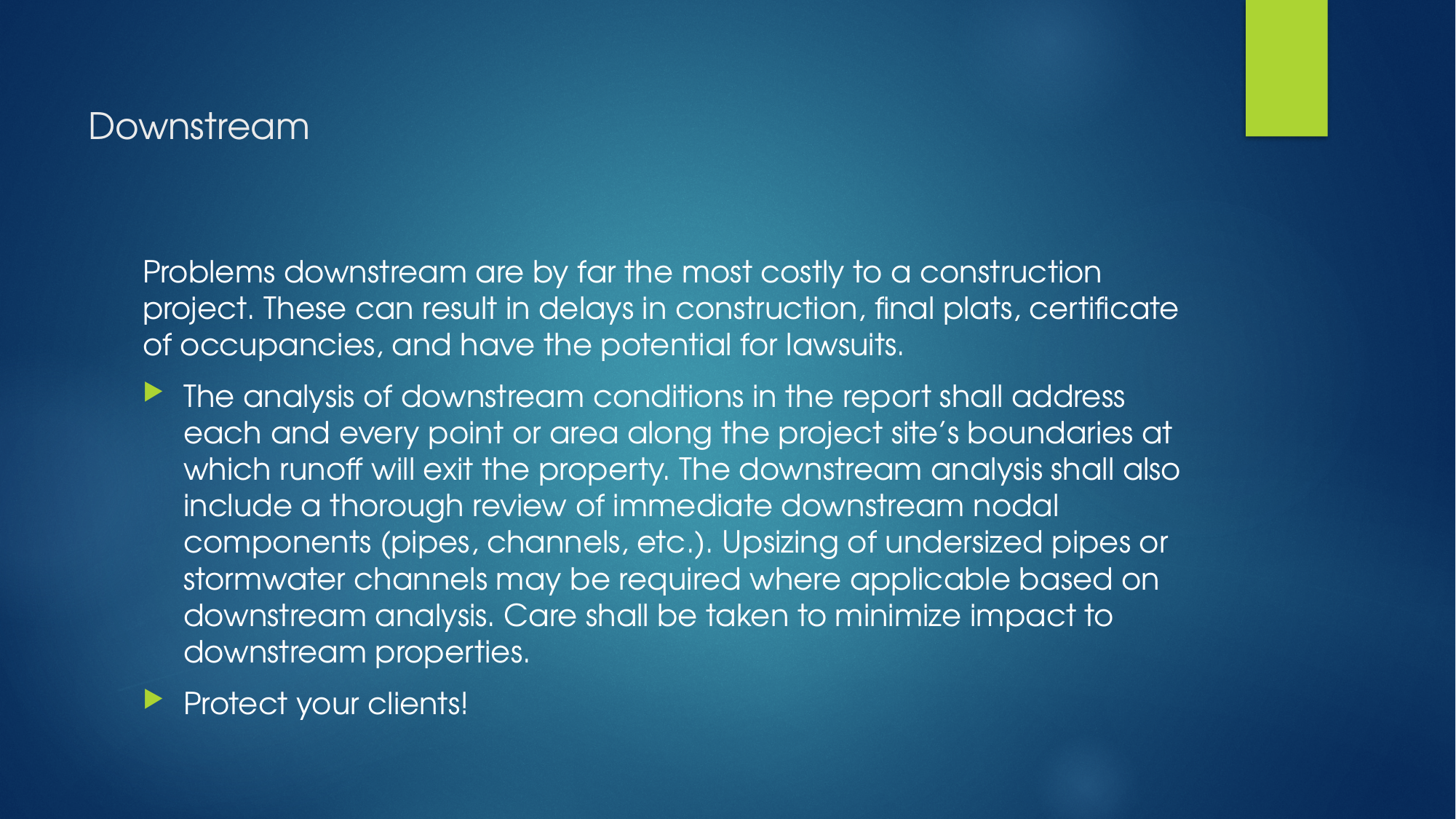

# Downstream

Problems downstream are by far the most costly to a construction project. These can result in delays in construction, final plats, certificate of occupancies, and have the potential for lawsuits.
The analysis of downstream conditions in the report shall address each and every point or area along the project site’s boundaries at which runoff will exit the property. The downstream analysis shall also include a thorough review of immediate downstream nodal components (pipes, channels, etc.). Upsizing of undersized pipes or stormwater channels may be required where applicable based on downstream analysis. Care shall be taken to minimize impact to downstream properties.
Protect your clients!